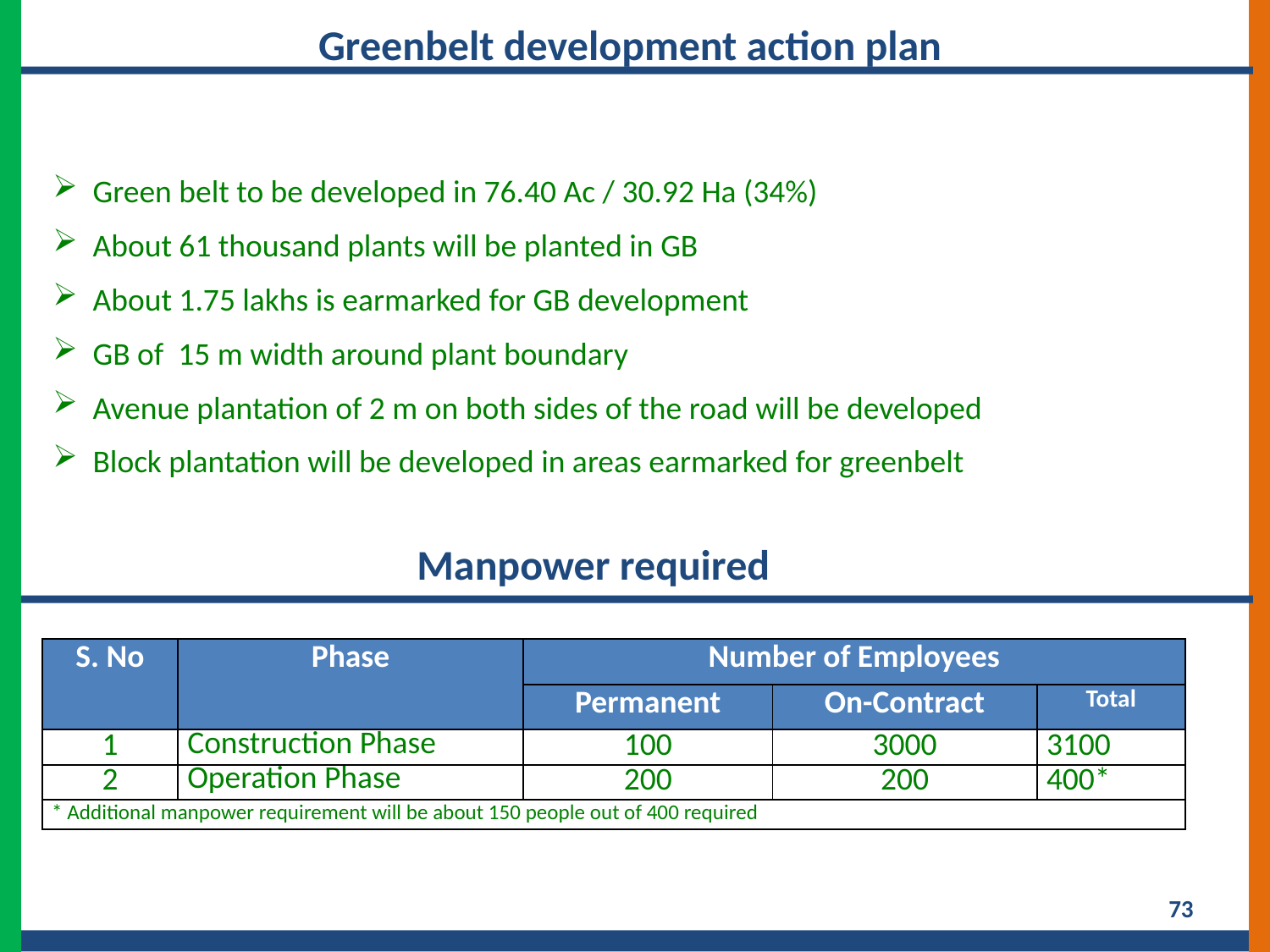

Greenbelt development action plan
Green belt to be developed in 76.40 Ac / 30.92 Ha (34%)
About 61 thousand plants will be planted in GB
About 1.75 lakhs is earmarked for GB development
GB of  15 m width around plant boundary
Avenue plantation of 2 m on both sides of the road will be developed
Block plantation will be developed in areas earmarked for greenbelt

Manpower required
| S. No | Phase | Number of Employees |  |  |
| --- | --- | --- | --- | --- |
|  |  | Permanent | On-Contract | Total |
| 1 | Construction Phase | 100 | 3000 | 3100 |
| 2 | Operation Phase | 200 | 200 | 400\* |
| \* Additional manpower requirement will be about 150 people out of 400 required |  |  |  |  |
73